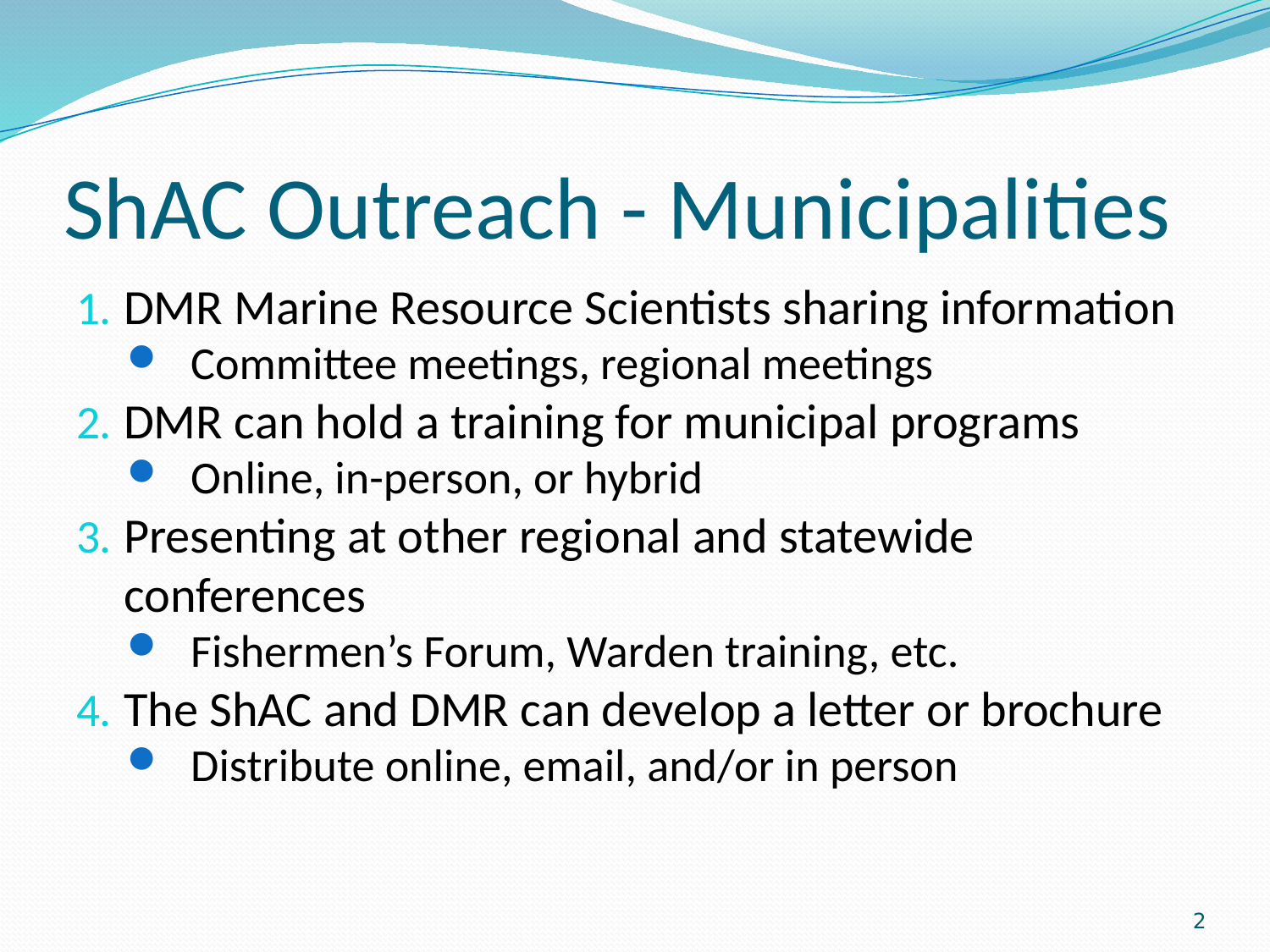

# ShAC Outreach - Municipalities
DMR Marine Resource Scientists sharing information
Committee meetings, regional meetings
DMR can hold a training for municipal programs
Online, in-person, or hybrid
Presenting at other regional and statewide conferences
Fishermen’s Forum, Warden training, etc.
The ShAC and DMR can develop a letter or brochure
Distribute online, email, and/or in person

2